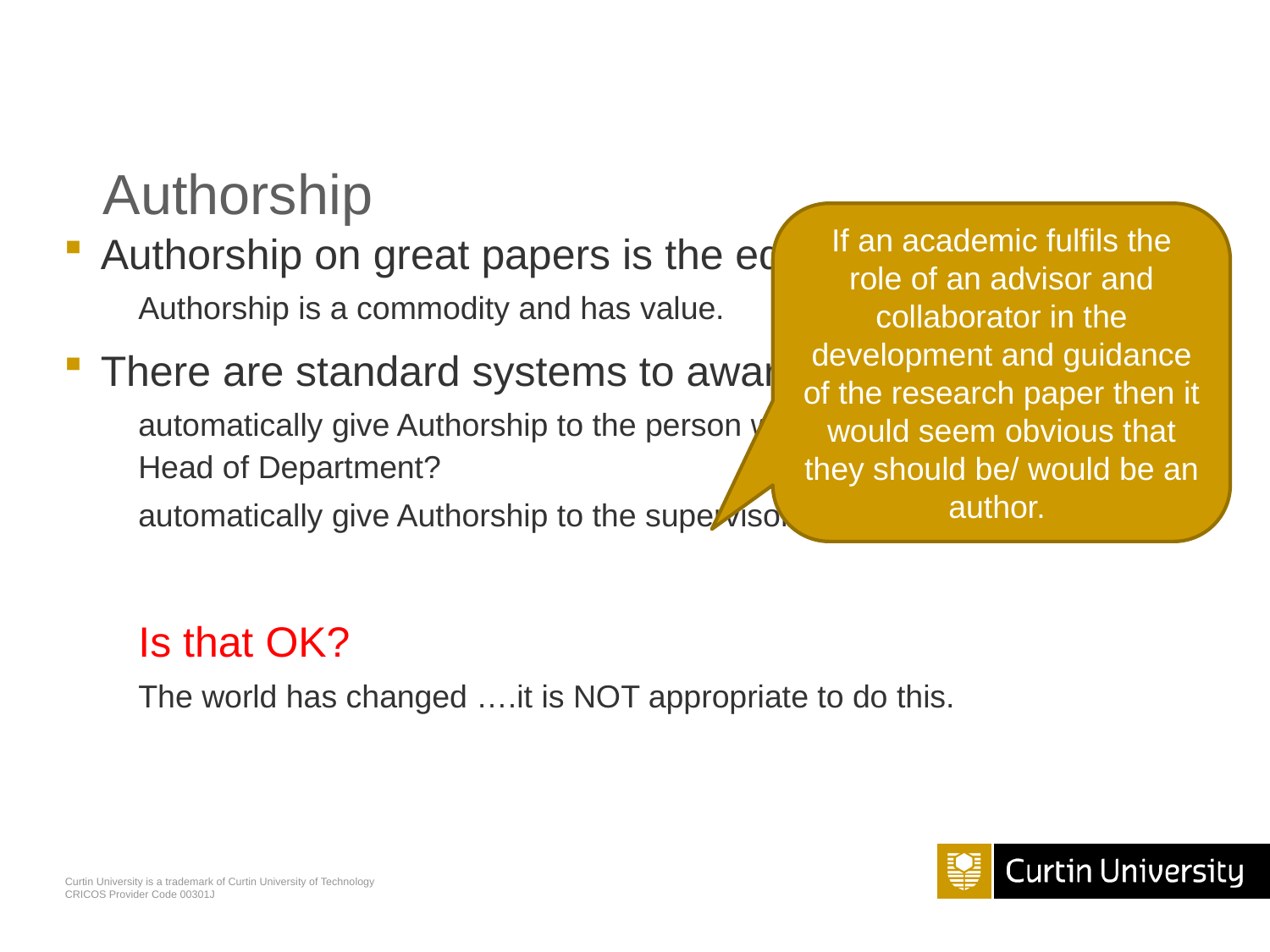

# Authorship
If an academic fulfils the role of an advisor and collaborator in the development and guidance of the research paper then it would seem obvious that they should be/ would be an author.
Authorship on great papers is the equivalent to gold.
Authorship is a commodity and has value.
There are standard systems to award authorship.
automatically give Authorship to the person who owns the instrument or is Head of Department?
automatically give Authorship to the supervisor?

Is that OK?
The world has changed ….it is NOT appropriate to do this.